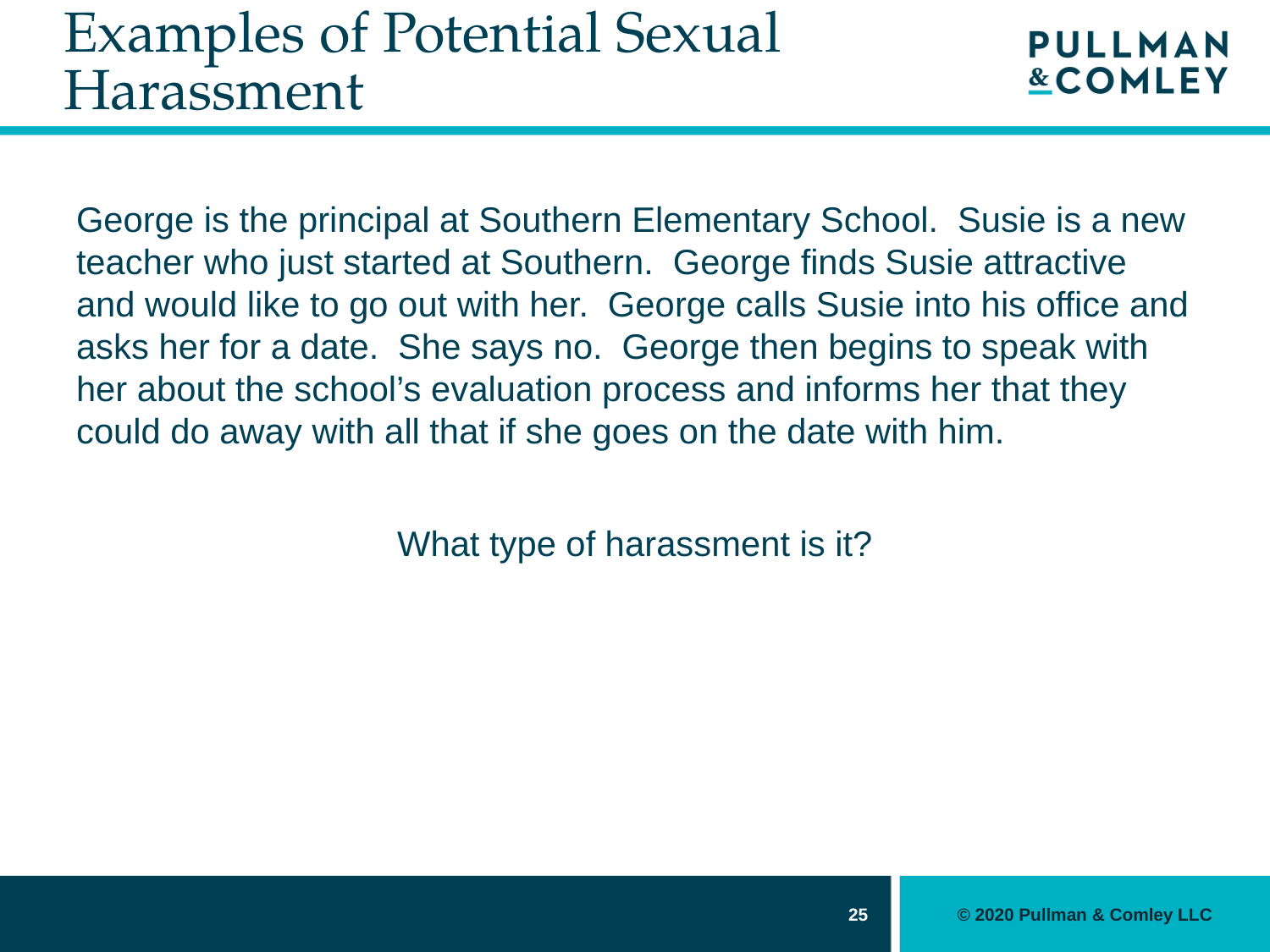

# Examples of Potential Sexual Harassment
George is the principal at Southern Elementary School.  Susie is a new teacher who just started at Southern.  George finds Susie attractive and would like to go out with her.  George calls Susie into his office and asks her for a date.  She says no.  George then begins to speak with her about the school’s evaluation process and informs her that they could do away with all that if she goes on the date with him.

What type of harassment is it?
25
© 2020 Pullman & Comley LLC